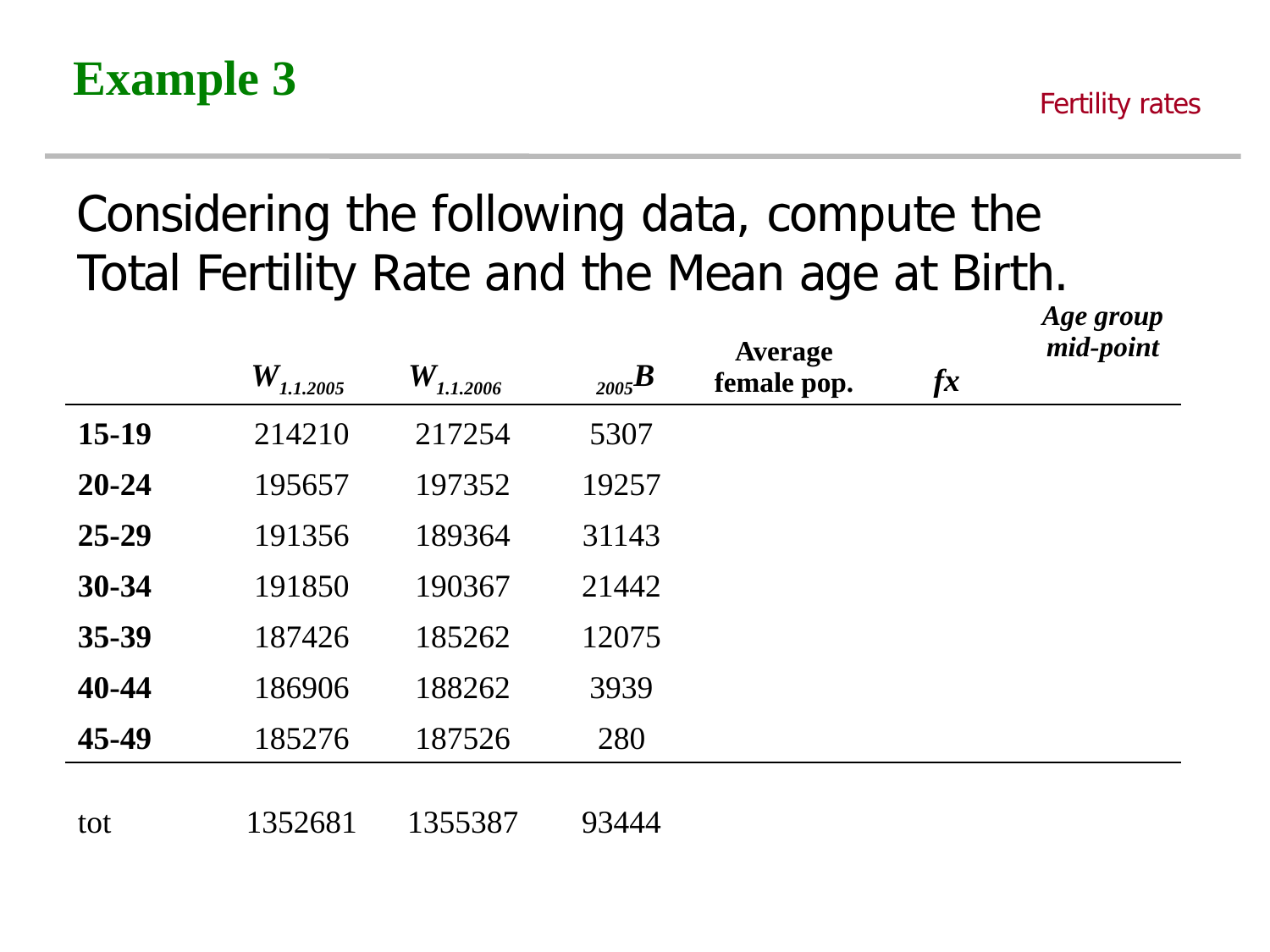

Example 3
Fertility rates

Considering the following data, compute the Total Fertility Rate and the Mean age at Birth.
|  | W1.1.2005 | W1.1.2006 | 2005B | Average female pop. | fx | Age group mid-point |
| --- | --- | --- | --- | --- | --- | --- |
| 15-19 | 214210 | 217254 | 5307 |  |  |  |
| 20-24 | 195657 | 197352 | 19257 |  |  |  |
| 25-29 | 191356 | 189364 | 31143 |  |  |  |
| 30-34 | 191850 | 190367 | 21442 |  |  |  |
| 35-39 | 187426 | 185262 | 12075 |  |  |  |
| 40-44 | 186906 | 188262 | 3939 |  |  |  |
| 45-49 | 185276 | 187526 | 280 |  |  |  |
| tot | 1352681 | 1355387 | 93444 |  |  |  |